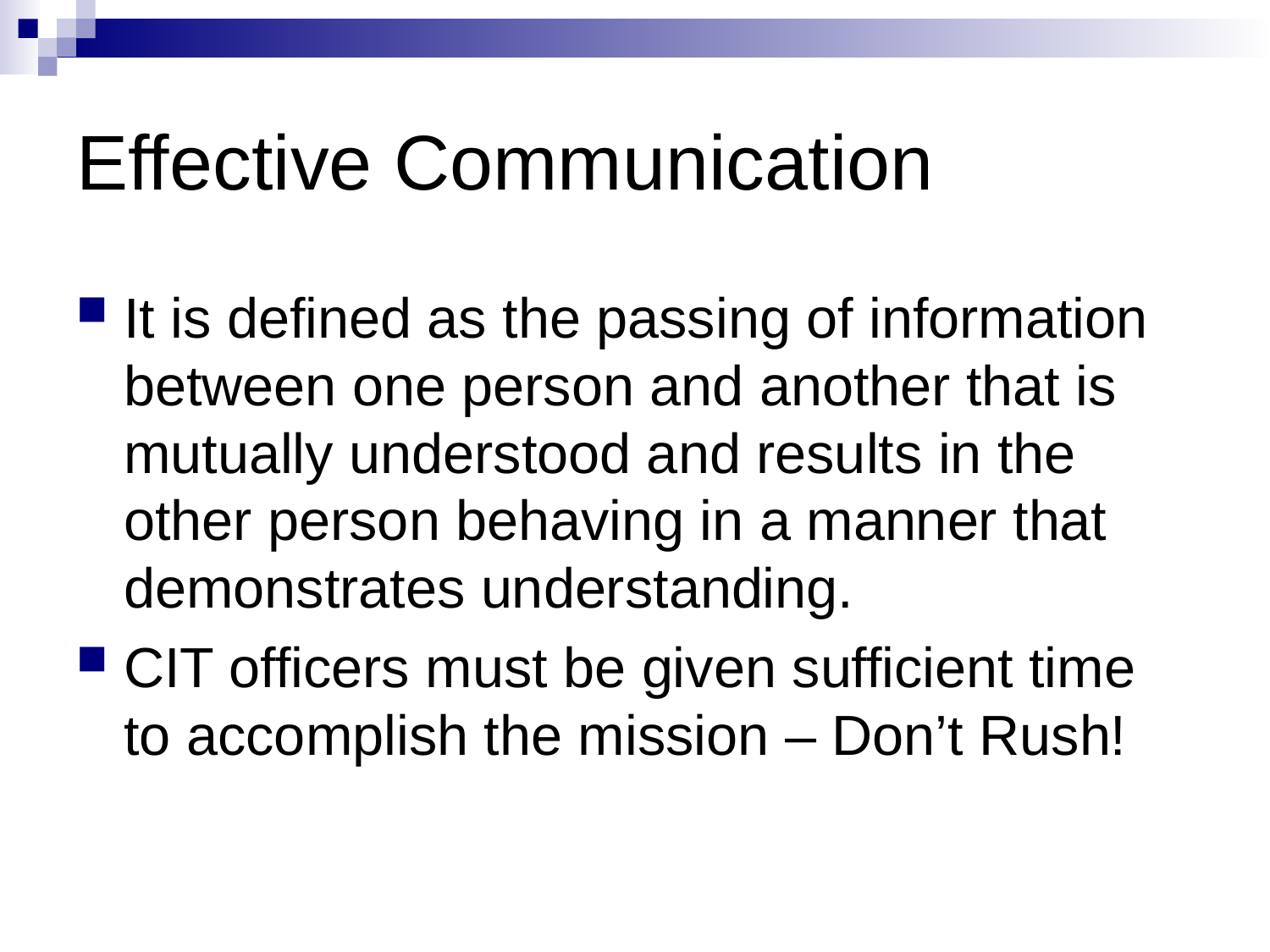

# Effective Communication
It is defined as the passing of information between one person and another that is mutually understood and results in the other person behaving in a manner that demonstrates understanding.
CIT officers must be given sufficient time to accomplish the mission – Don’t Rush!